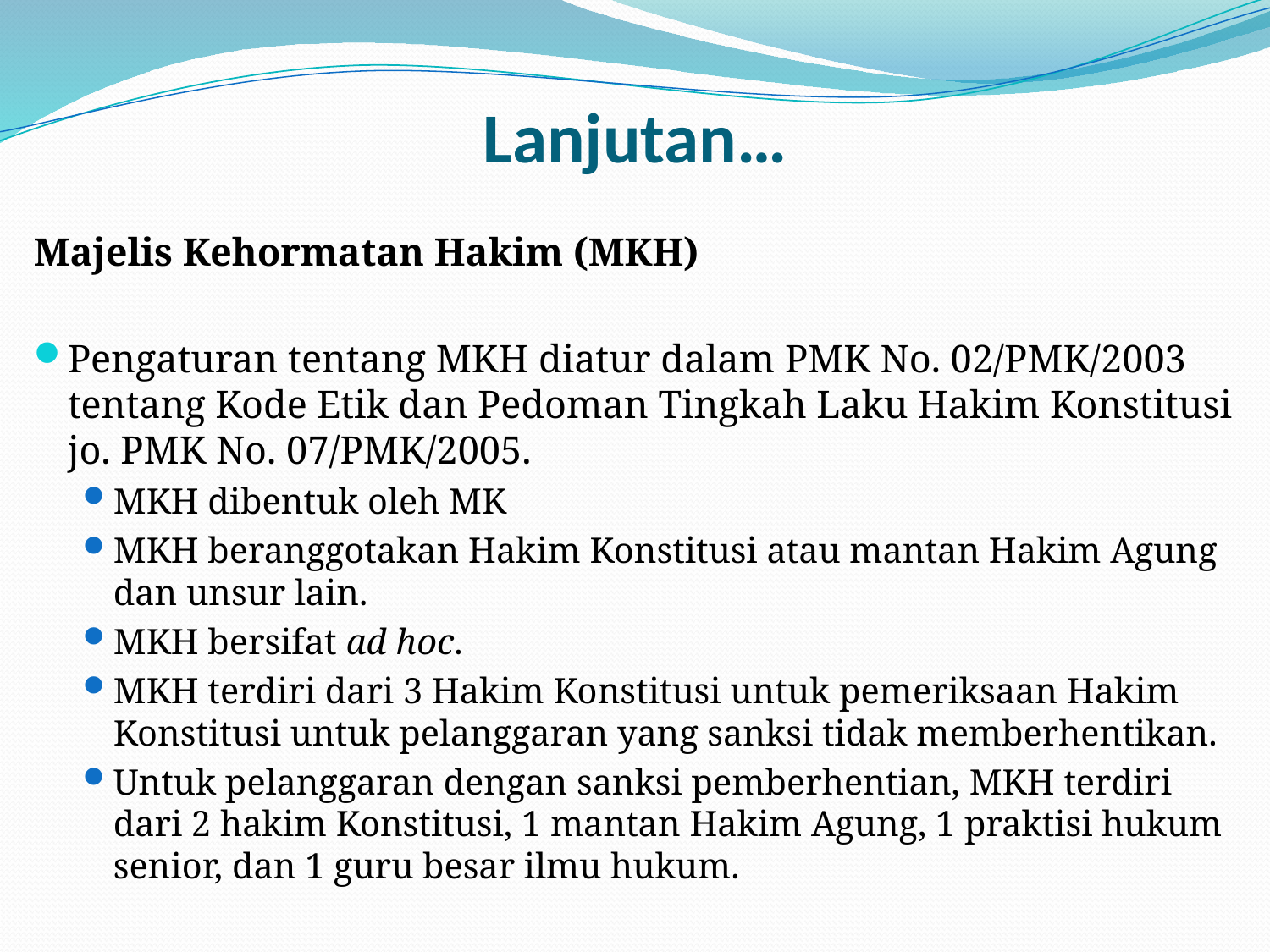

# Lanjutan…
Majelis Kehormatan Hakim (MKH)

Pengaturan tentang MKH diatur dalam PMK No. 02/PMK/2003 tentang Kode Etik dan Pedoman Tingkah Laku Hakim Konstitusi jo. PMK No. 07/PMK/2005.
MKH dibentuk oleh MK
MKH beranggotakan Hakim Konstitusi atau mantan Hakim Agung dan unsur lain.
MKH bersifat ad hoc.
MKH terdiri dari 3 Hakim Konstitusi untuk pemeriksaan Hakim Konstitusi untuk pelanggaran yang sanksi tidak memberhentikan.
Untuk pelanggaran dengan sanksi pemberhentian, MKH terdiri dari 2 hakim Konstitusi, 1 mantan Hakim Agung, 1 praktisi hukum senior, dan 1 guru besar ilmu hukum.